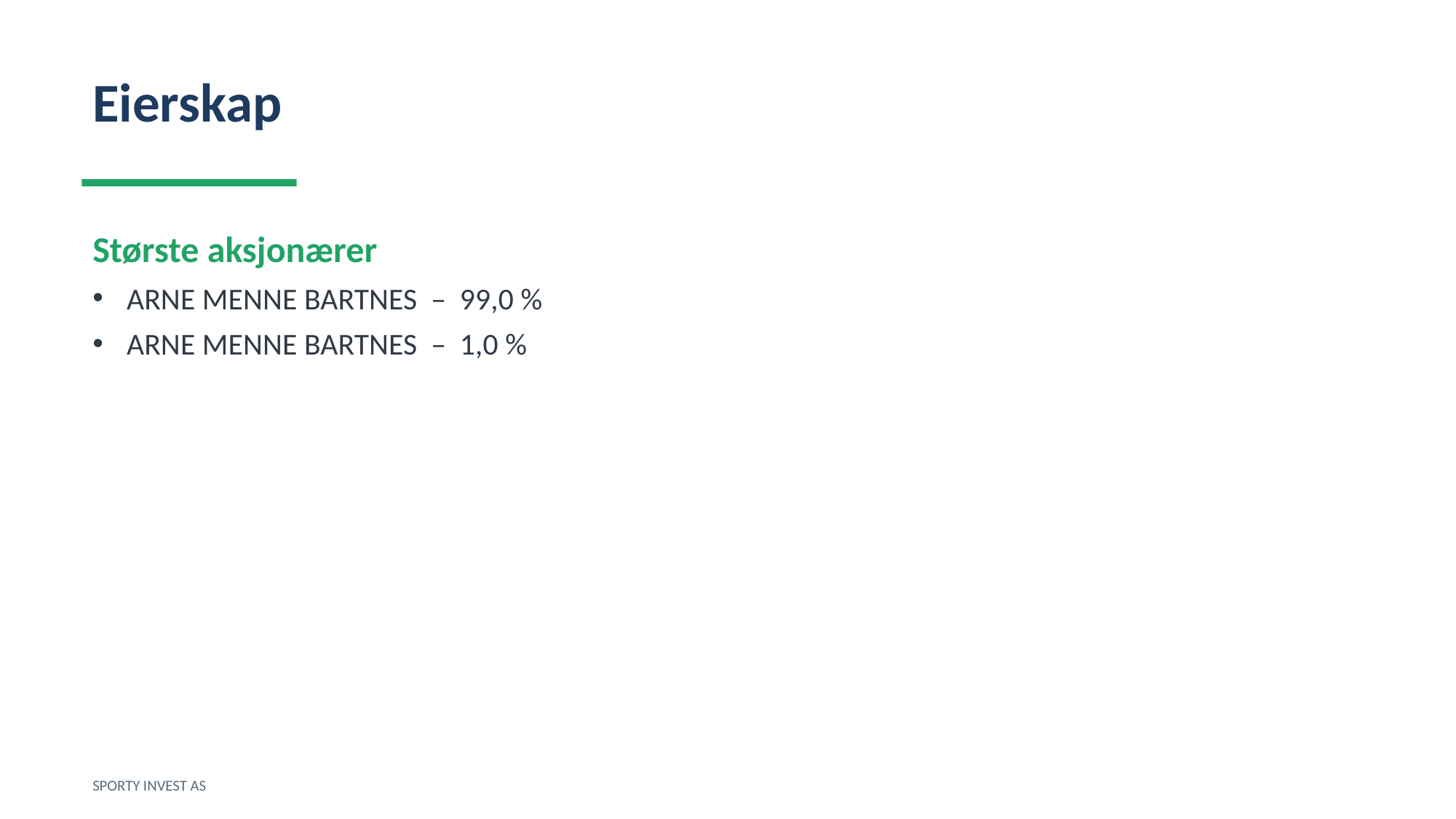

Eierskap

Største aksjonærer
ARNE MENNE BARTNES  –  99,0 %
ARNE MENNE BARTNES  –  1,0 %
SPORTY INVEST AS